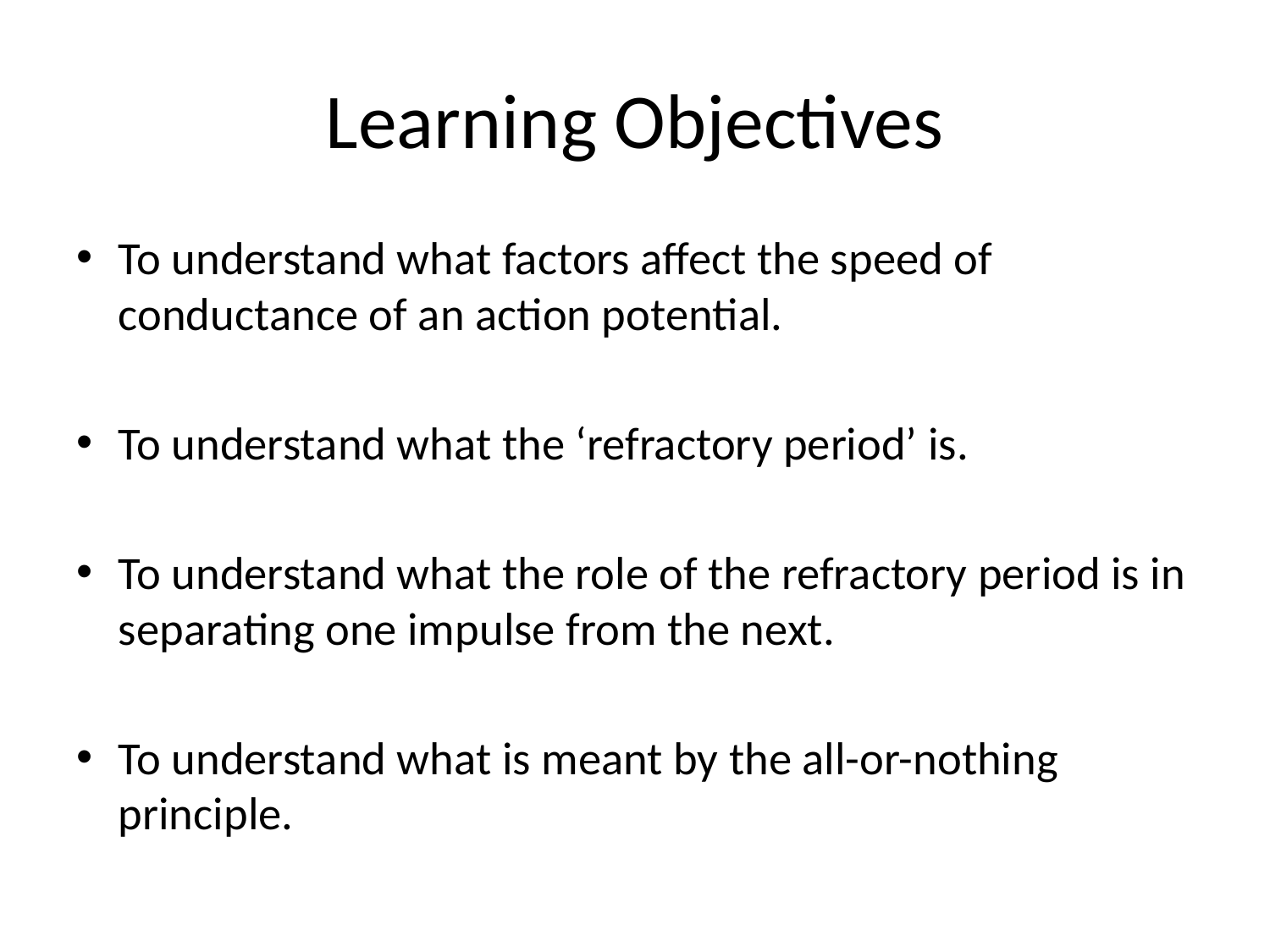

# Learning Objectives
To understand what factors affect the speed of conductance of an action potential.

To understand what the ‘refractory period’ is.

To understand what the role of the refractory period is in separating one impulse from the next.

To understand what is meant by the all-or-nothing principle.